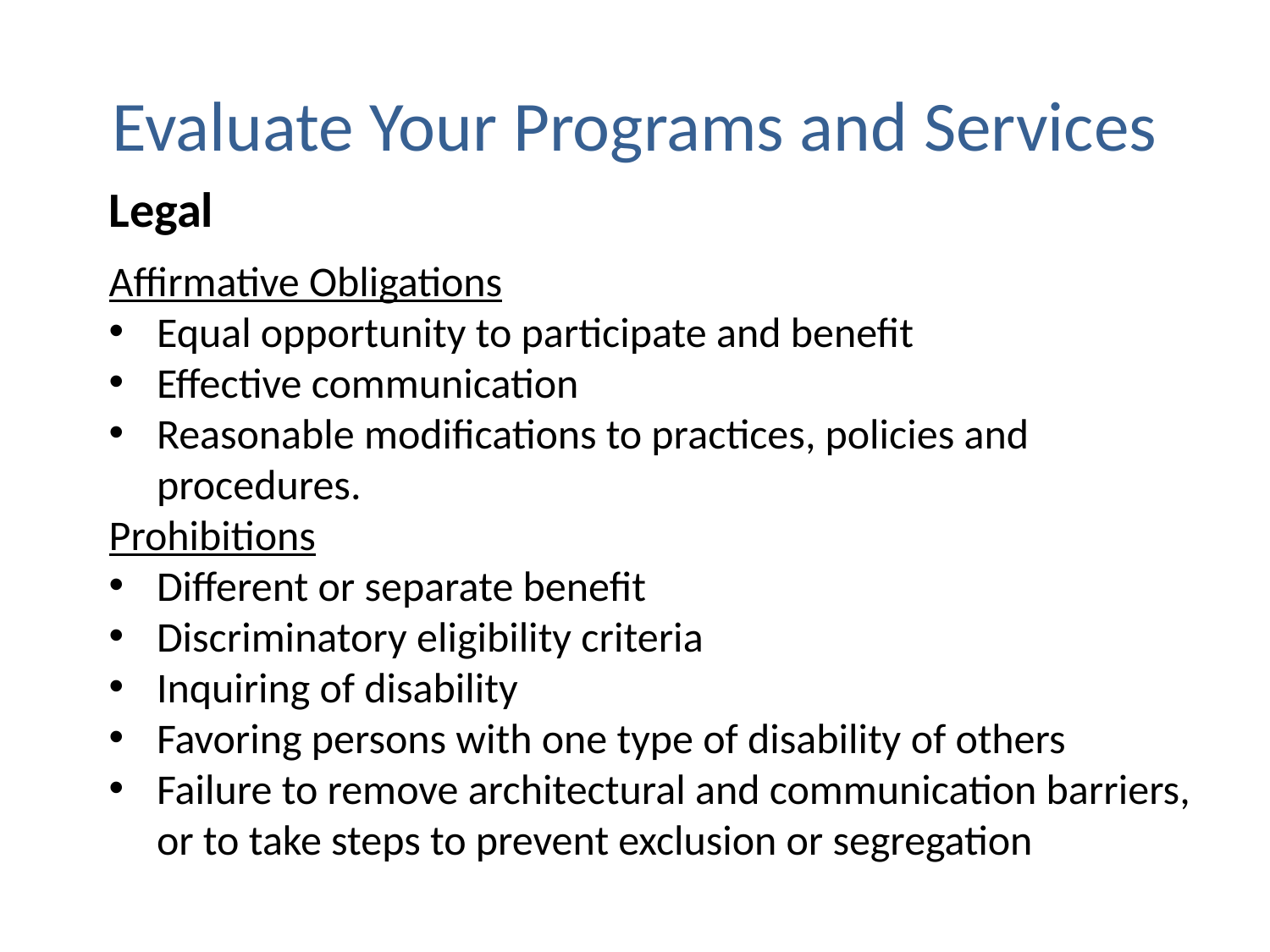

Evaluate Your Programs and Services

Legal
Affirmative Obligations
Equal opportunity to participate and benefit
Effective communication
Reasonable modifications to practices, policies and procedures.
Prohibitions
Different or separate benefit
Discriminatory eligibility criteria
Inquiring of disability
Favoring persons with one type of disability of others
Failure to remove architectural and communication barriers, or to take steps to prevent exclusion or segregation